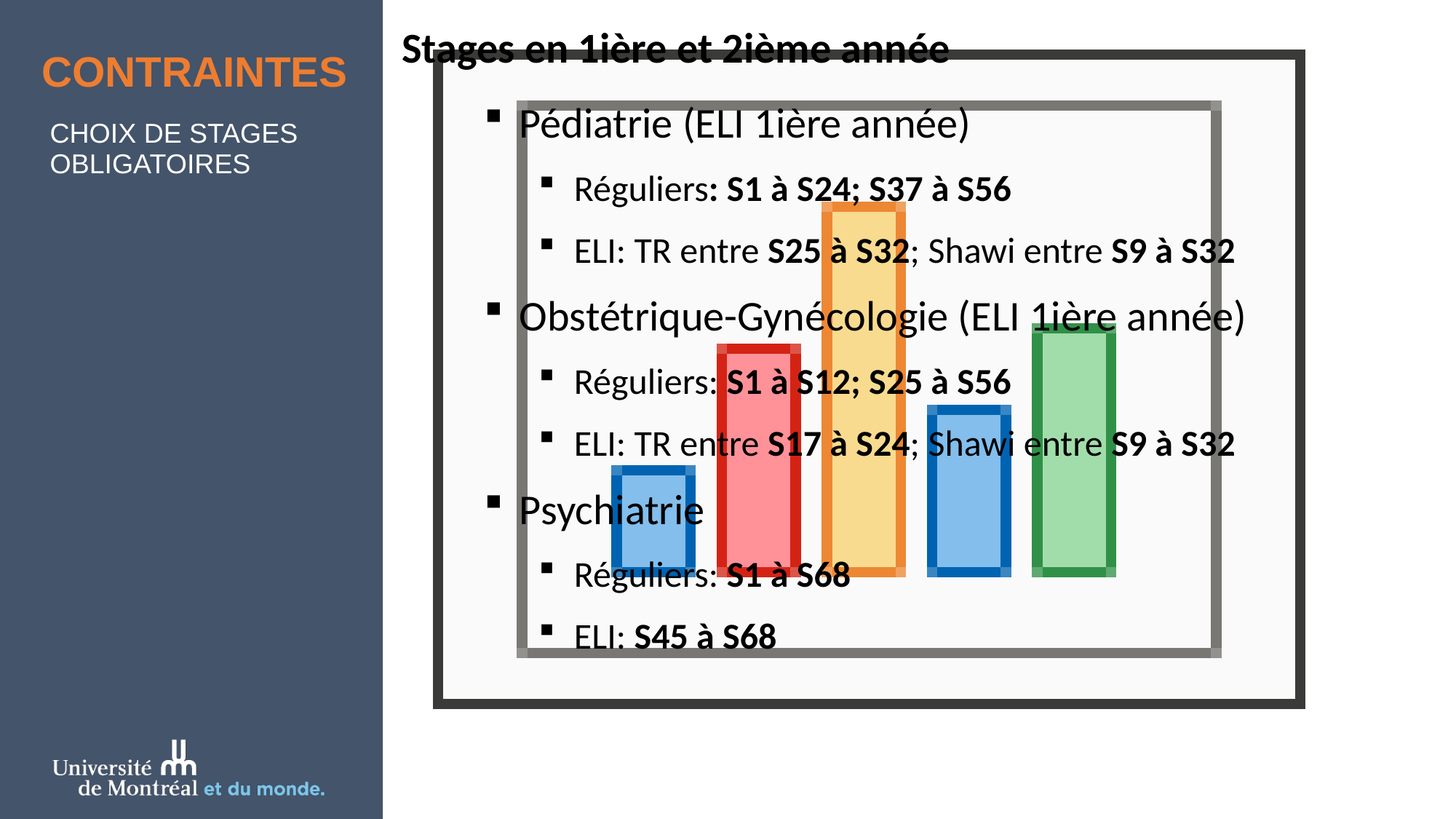

Stages en 1ière et 2ième année
Pédiatrie (ELI 1ière année)
Réguliers: S1 à S24; S37 à S56
ELI: TR entre S25 à S32; Shawi entre S9 à S32
Obstétrique-Gynécologie (ELI 1ière année)
Réguliers: S1 à S12; S25 à S56
ELI: TR entre S17 à S24; Shawi entre S9 à S32
Psychiatrie
Réguliers: S1 à S68
ELI: S45 à S68

# CONTRAINTES
CHOIX DE STAGES OBLIGATOIRES